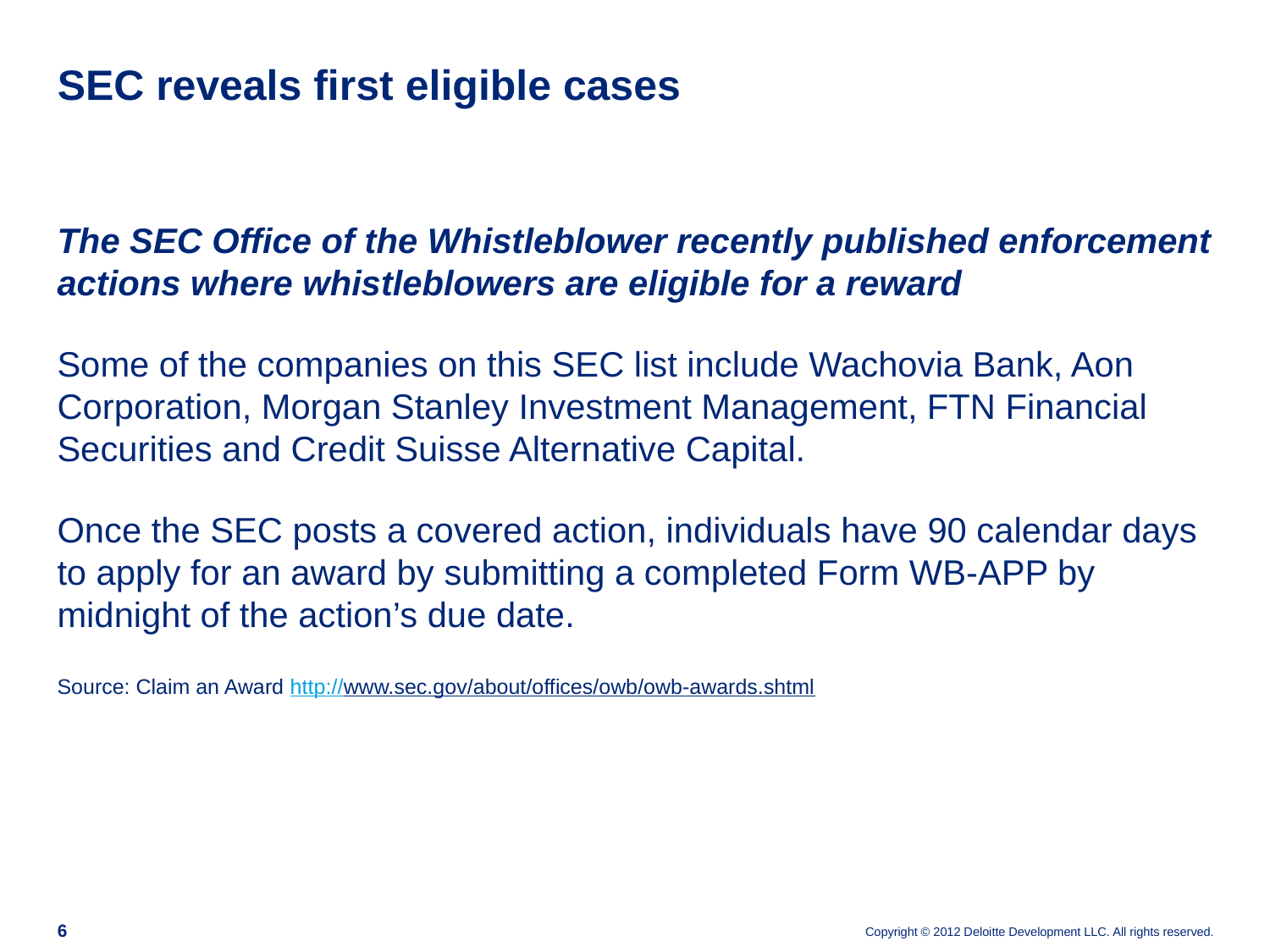

# SEC reveals first eligible cases
The SEC Office of the Whistleblower recently published enforcement actions where whistleblowers are eligible for a reward
Some of the companies on this SEC list include Wachovia Bank, Aon Corporation, Morgan Stanley Investment Management, FTN Financial Securities and Credit Suisse Alternative Capital.
Once the SEC posts a covered action, individuals have 90 calendar days to apply for an award by submitting a completed Form WB-APP by midnight of the action’s due date.
Source: Claim an Award http://www.sec.gov/about/offices/owb/owb-awards.shtml